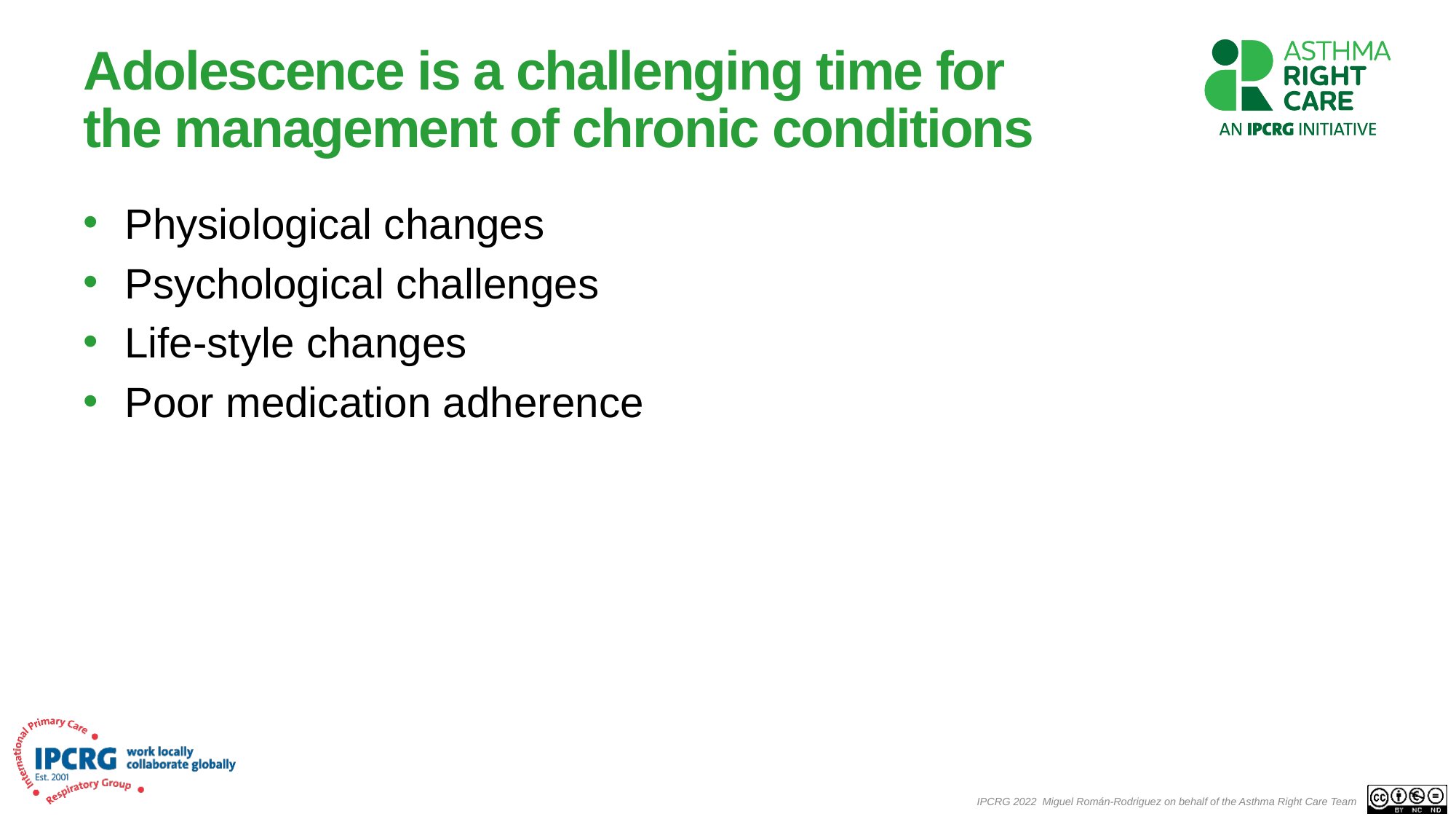

# Adolescence is a challenging time for the management of chronic conditions
Physiological changes
Psychological challenges
Life-style changes
Poor medication adherence